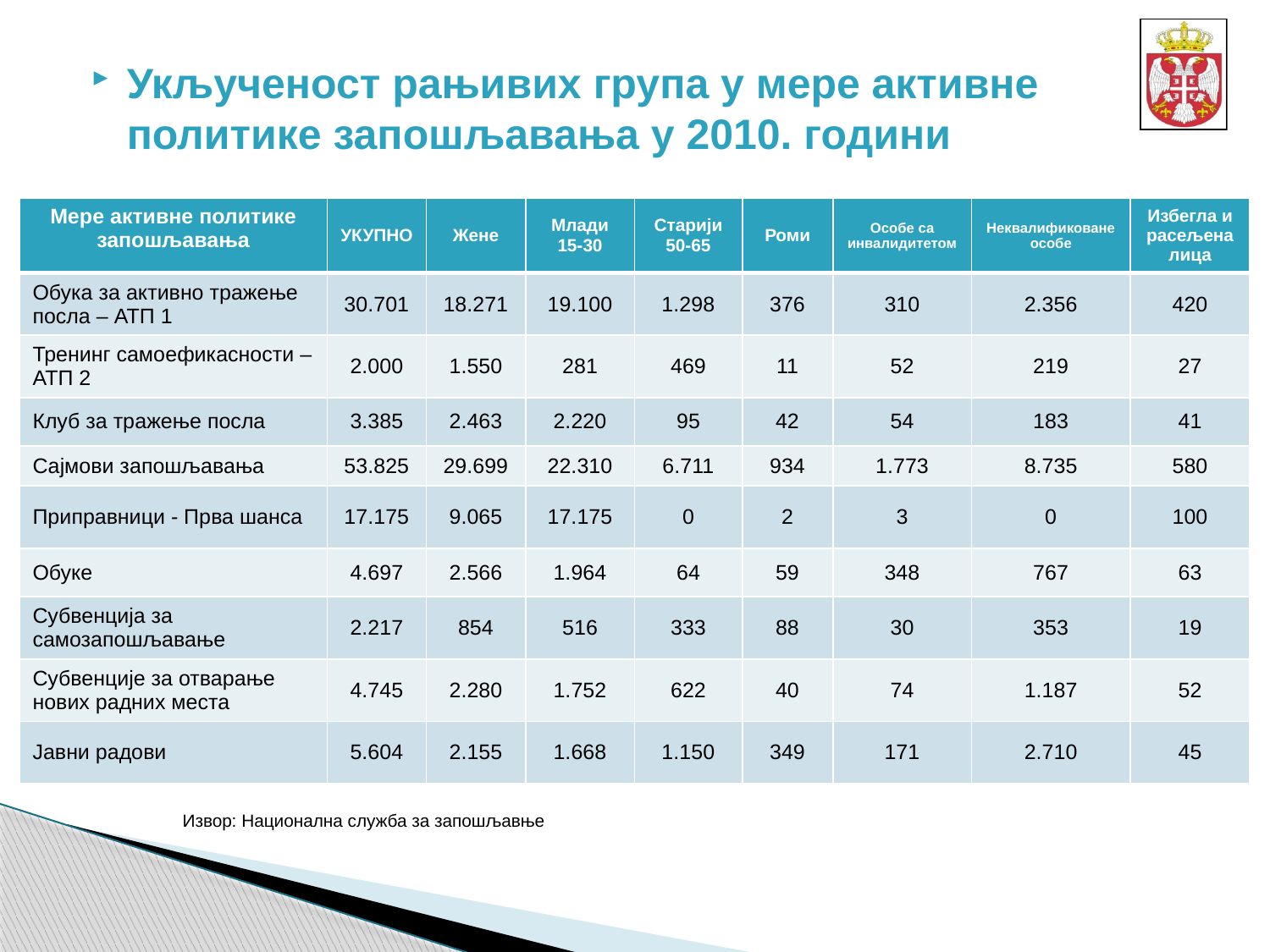

Укљученост рањивих група у мере активне политике запошљавања у 2010. години

| Мере активне политике запошљавања | УКУПНО | Жене | Млади 15-30 | Старији 50-65 | Роми | Особе са инвалидитетом | Неквалификоване особе | Избегла и расељена лица |
| --- | --- | --- | --- | --- | --- | --- | --- | --- |
| Обука за активно тражење посла – АТП 1 | 30.701 | 18.271 | 19.100 | 1.298 | 376 | 310 | 2.356 | 420 |
| Тренинг самоефикасности – АТП 2 | 2.000 | 1.550 | 281 | 469 | 11 | 52 | 219 | 27 |
| Клуб за тражење посла | 3.385 | 2.463 | 2.220 | 95 | 42 | 54 | 183 | 41 |
| Сајмови запошљавања | 53.825 | 29.699 | 22.310 | 6.711 | 934 | 1.773 | 8.735 | 580 |
| Приправници - Прва шанса | 17.175 | 9.065 | 17.175 | 0 | 2 | 3 | 0 | 100 |
| Обуке | 4.697 | 2.566 | 1.964 | 64 | 59 | 348 | 767 | 63 |
| Субвенција за самозапошљавање | 2.217 | 854 | 516 | 333 | 88 | 30 | 353 | 19 |
| Субвенције за отварање нових радних места | 4.745 | 2.280 | 1.752 | 622 | 40 | 74 | 1.187 | 52 |
| Јавни радови | 5.604 | 2.155 | 1.668 | 1.150 | 349 | 171 | 2.710 | 45 |
Извор: Национална служба за запошљавње